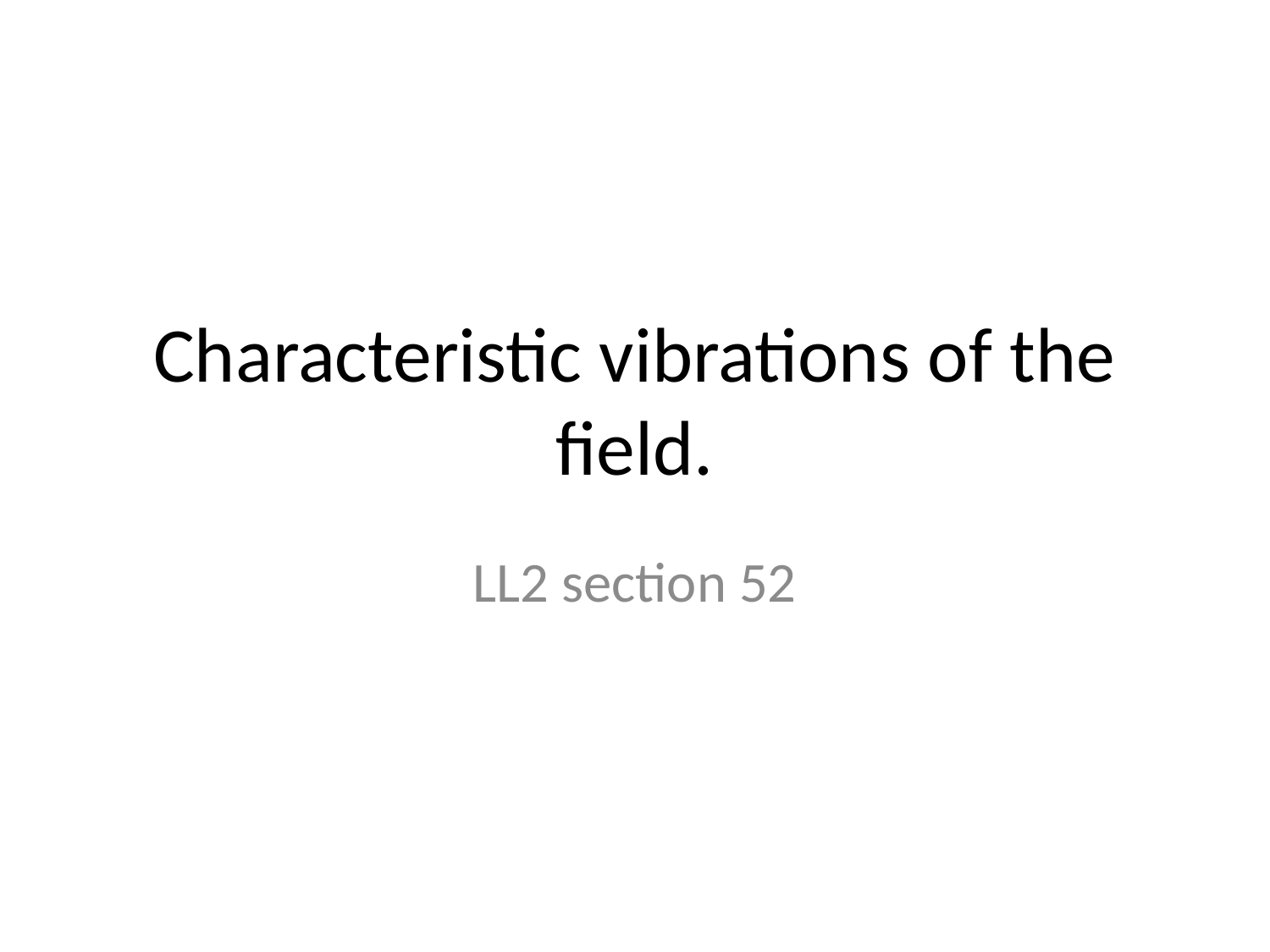

# Characteristic vibrations of the field.
LL2 section 52